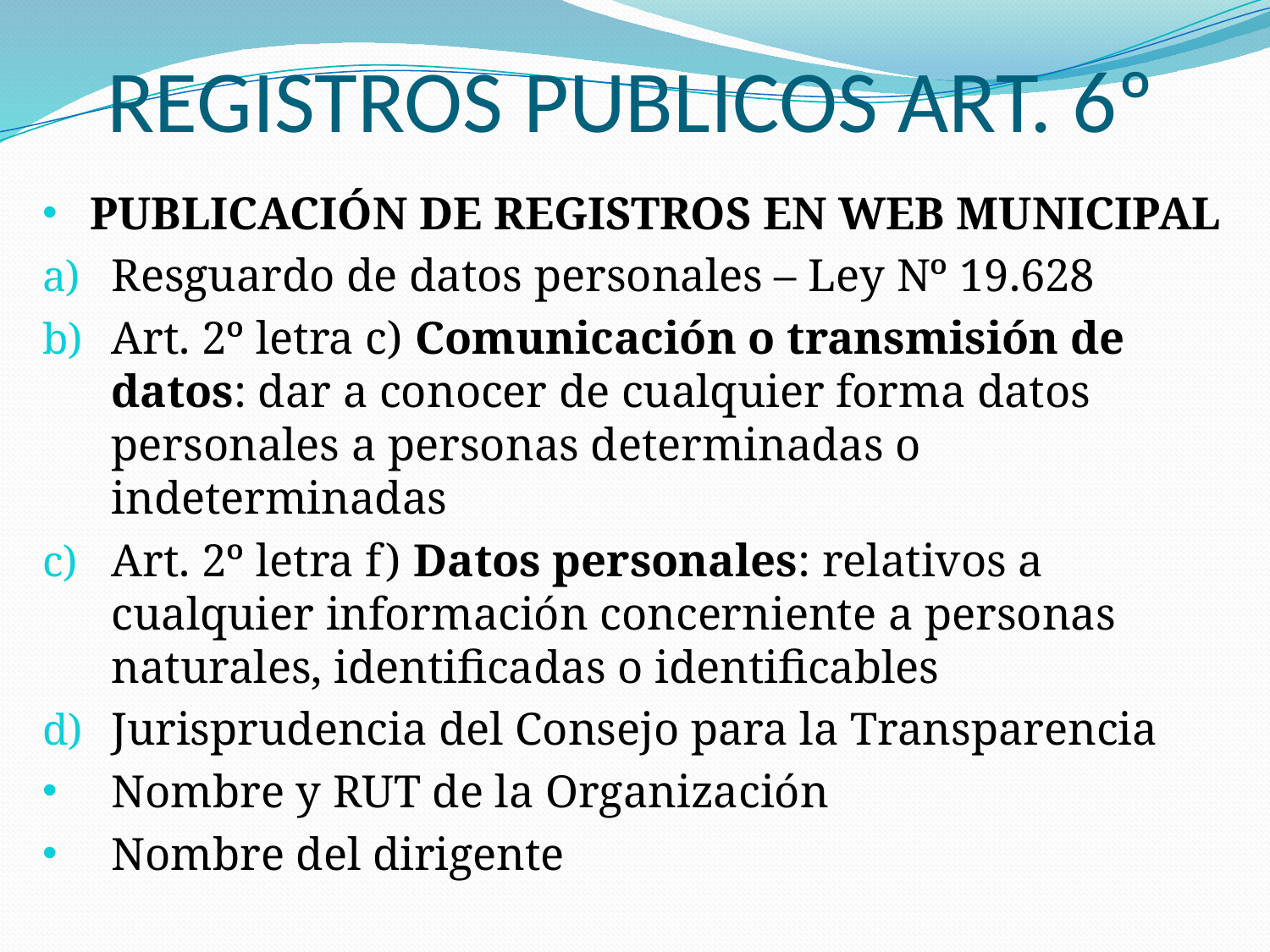

# REGISTROS PUBLICOS ART. 6º
Publicación de registros en web municipal
Resguardo de datos personales – Ley Nº 19.628
Art. 2º letra c) Comunicación o transmisión de datos: dar a conocer de cualquier forma datos personales a personas determinadas o indeterminadas
Art. 2º letra f) Datos personales: relativos a cualquier información concerniente a personas naturales, identificadas o identificables
Jurisprudencia del Consejo para la Transparencia
Nombre y RUT de la Organización
Nombre del dirigente